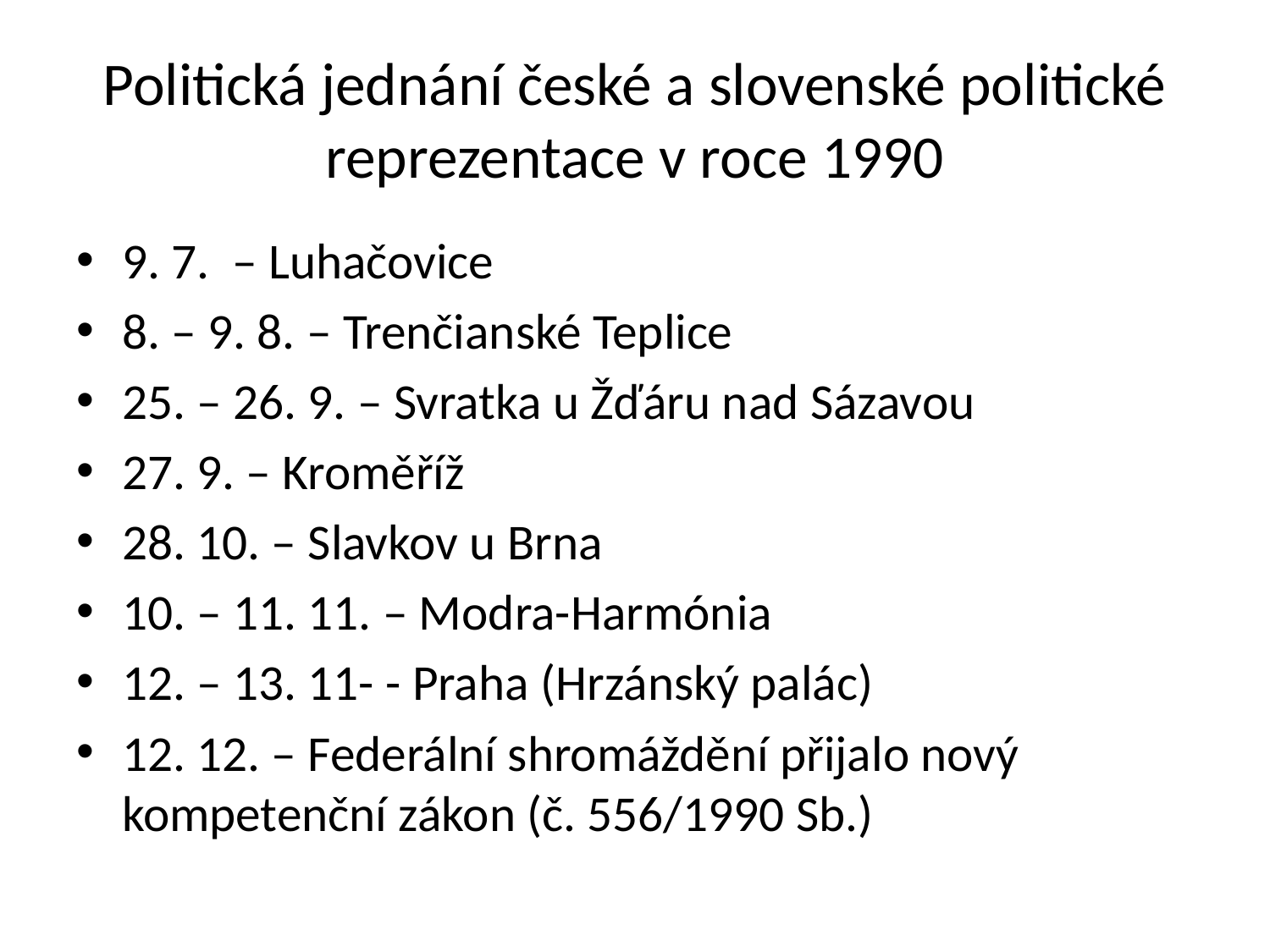

# Politická jednání české a slovenské politické reprezentace v roce 1990
9. 7.  – Luhačovice
8. – 9. 8. – Trenčianské Teplice
25. – 26. 9. – Svratka u Žďáru nad Sázavou
27. 9. – Kroměříž
28. 10. – Slavkov u Brna
10. – 11. 11. – Modra-Harmónia
12. – 13. 11- - Praha (Hrzánský palác)
12. 12. – Federální shromáždění přijalo nový kompetenční zákon (č. 556/1990 Sb.)